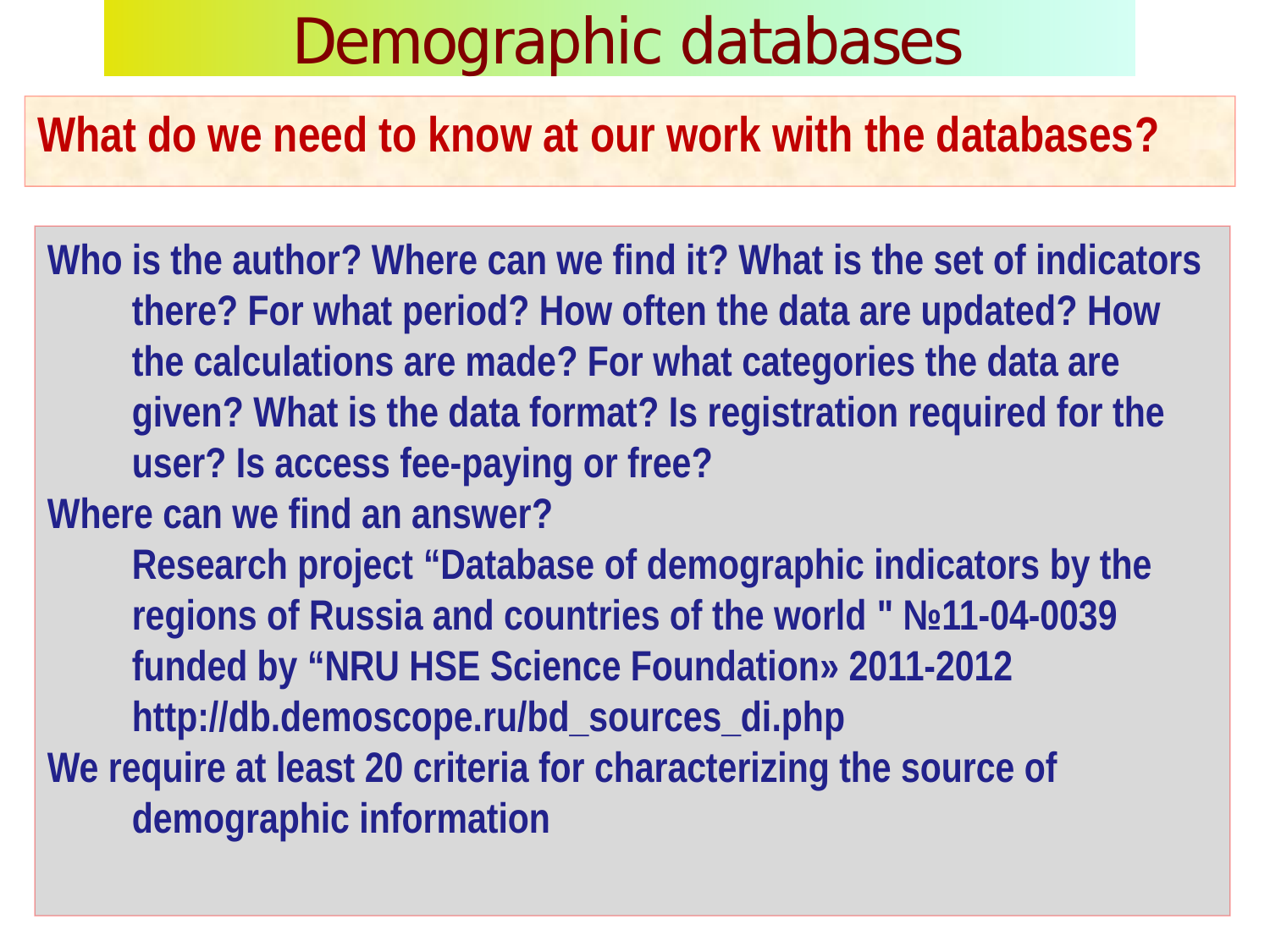

# Demographic databases
What do we need to know at our work with the databases?
Who is the author? Where can we find it? What is the set of indicators there? For what period? How often the data are updated? How the calculations are made? For what categories the data are given? What is the data format? Is registration required for the user? Is access fee-paying or free?
Where can we find an answer?
	Research project “Database of demographic indicators by the regions of Russia and countries of the world " №11-04-0039 funded by “NRU HSE Science Foundation» 2011-2012	http://db.demoscope.ru/bd_sources_di.php
We require at least 20 criteria for characterizing the source of demographic information